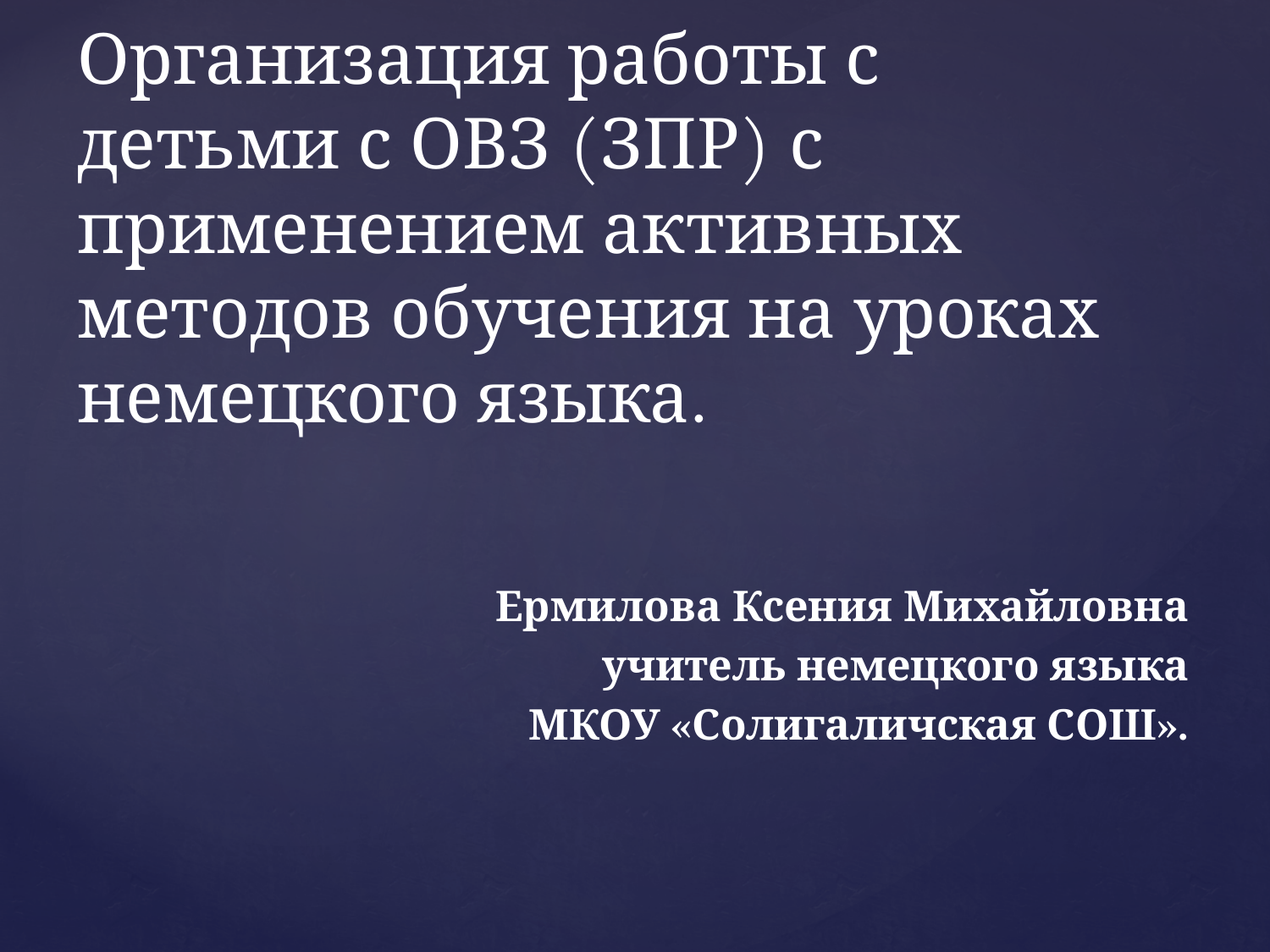

# Организация работы с детьми с ОВЗ (ЗПР) с применением активных методов обучения на уроках немецкого языка.
Ермилова Ксения Михайловна
учитель немецкого языка
МКОУ «Солигаличская СОШ».